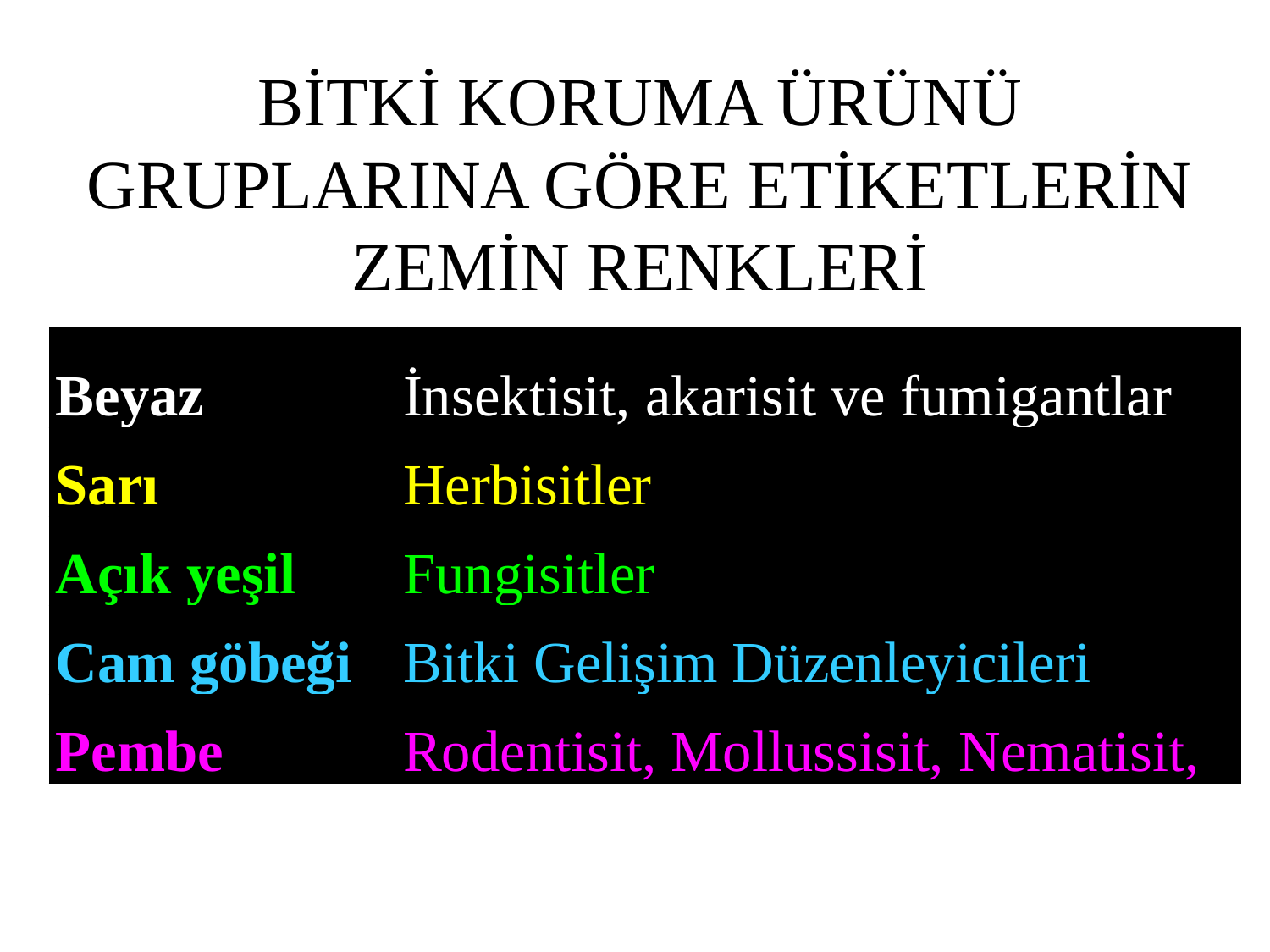

BİTKİ KORUMA ÜRÜNÜ GRUPLARINA GÖRE ETİKETLERİN ZEMİN RENKLERİ
| Beyaz | İnsektisit, akarisit ve fumigantlar |
| --- | --- |
| Sarı | Herbisitler |
| Açık yeşil | Fungisitler |
| Cam göbeği | Bitki Gelişim Düzenleyicileri |
| Pembe | Rodentisit, Mollussisit, Nematisit, |